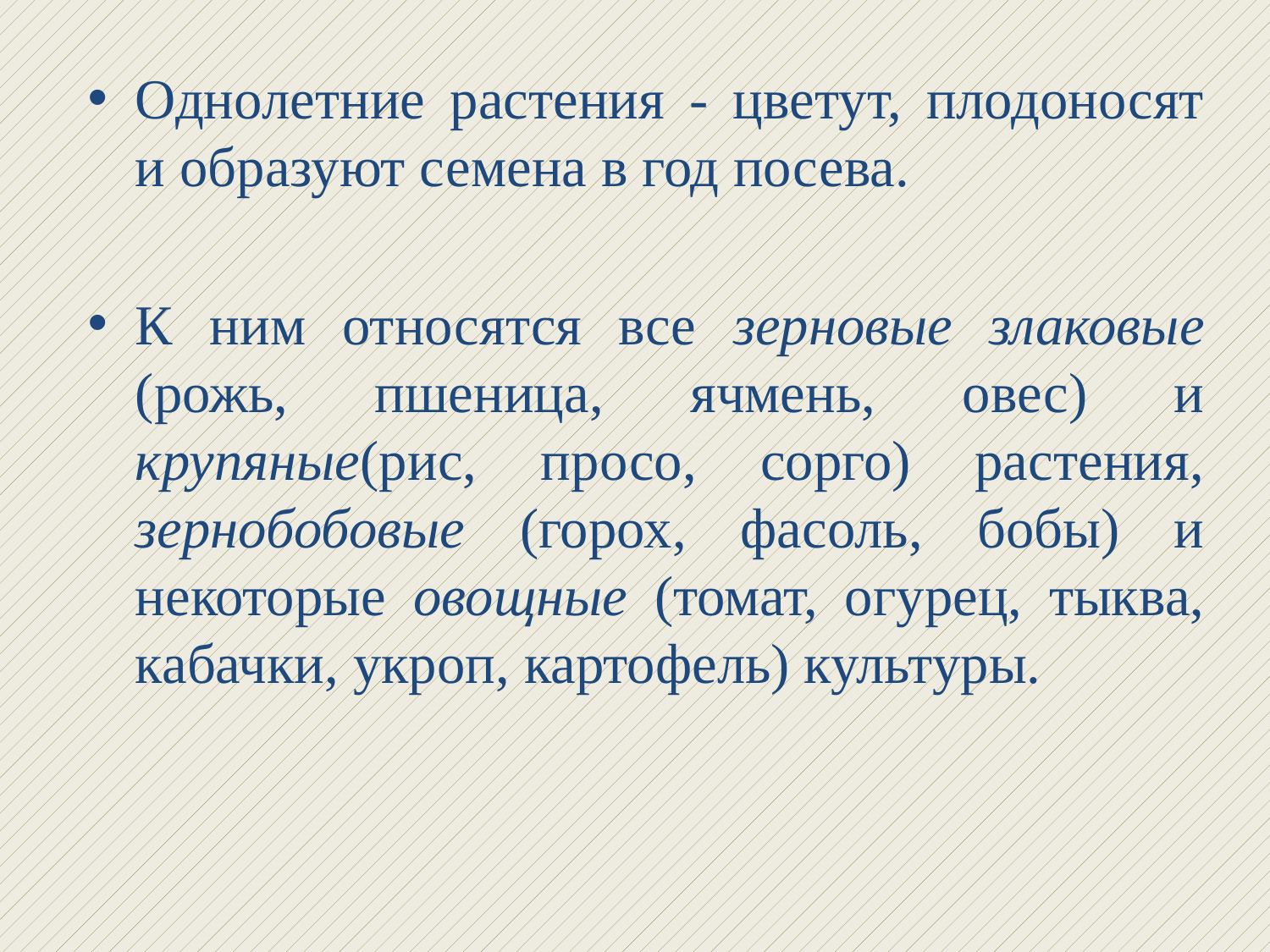

Однолетние растения - цветут, плодоносят и образуют семена в год посева.

К ним относятся все зерновые злаковые (рожь, пшеница, ячмень, овес) и крупяные(рис, просо, сорго) растения, зернобобовые (горох, фасоль, бобы) и некоторые овощные (томат, огурец, тыква, кабачки, укроп, картофель) культуры.